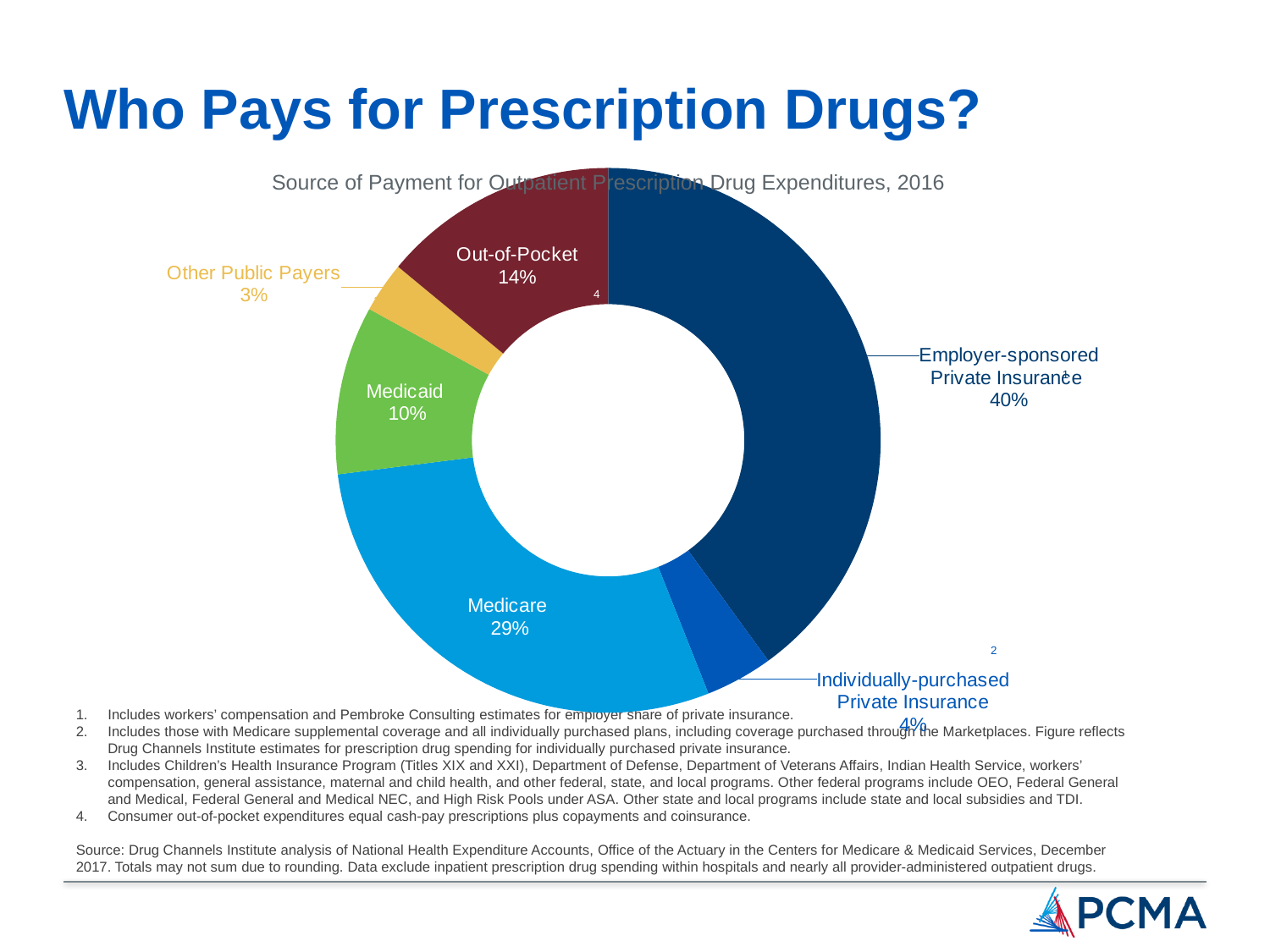

# Who Pays for Prescription Drugs?

### Chart

| Category | Column1 |
|---|---|
| Employer-sponsored Private Insurance  | 0.4 |
| Individually-purchased Private Insurance | 0.04 |
| Medicare  | 0.29 |
| Medicaid  | 0.1 |
| Other Public Payers | 0.03 |
| Out-of-Pocket | 0.14 |
Source of Payment for Outpatient Prescription Drug Expenditures, 2016
4
3
1
2
Includes workers’ compensation and Pembroke Consulting estimates for employer share of private insurance.
Includes those with Medicare supplemental coverage and all individually purchased plans, including coverage purchased through the Marketplaces. Figure reflects Drug Channels Institute estimates for prescription drug spending for individually purchased private insurance.
Includes Children’s Health Insurance Program (Titles XIX and XXI), Department of Defense, Department of Veterans Affairs, Indian Health Service, workers’ compensation, general assistance, maternal and child health, and other federal, state, and local programs. Other federal programs include OEO, Federal General and Medical, Federal General and Medical NEC, and High Risk Pools under ASA. Other state and local programs include state and local subsidies and TDI.
Consumer out-of-pocket expenditures equal cash-pay prescriptions plus copayments and coinsurance.

Source: Drug Channels Institute analysis of National Health Expenditure Accounts, Office of the Actuary in the Centers for Medicare & Medicaid Services, December 2017. Totals may not sum due to rounding. Data exclude inpatient prescription drug spending within hospitals and nearly all provider-administered outpatient drugs.